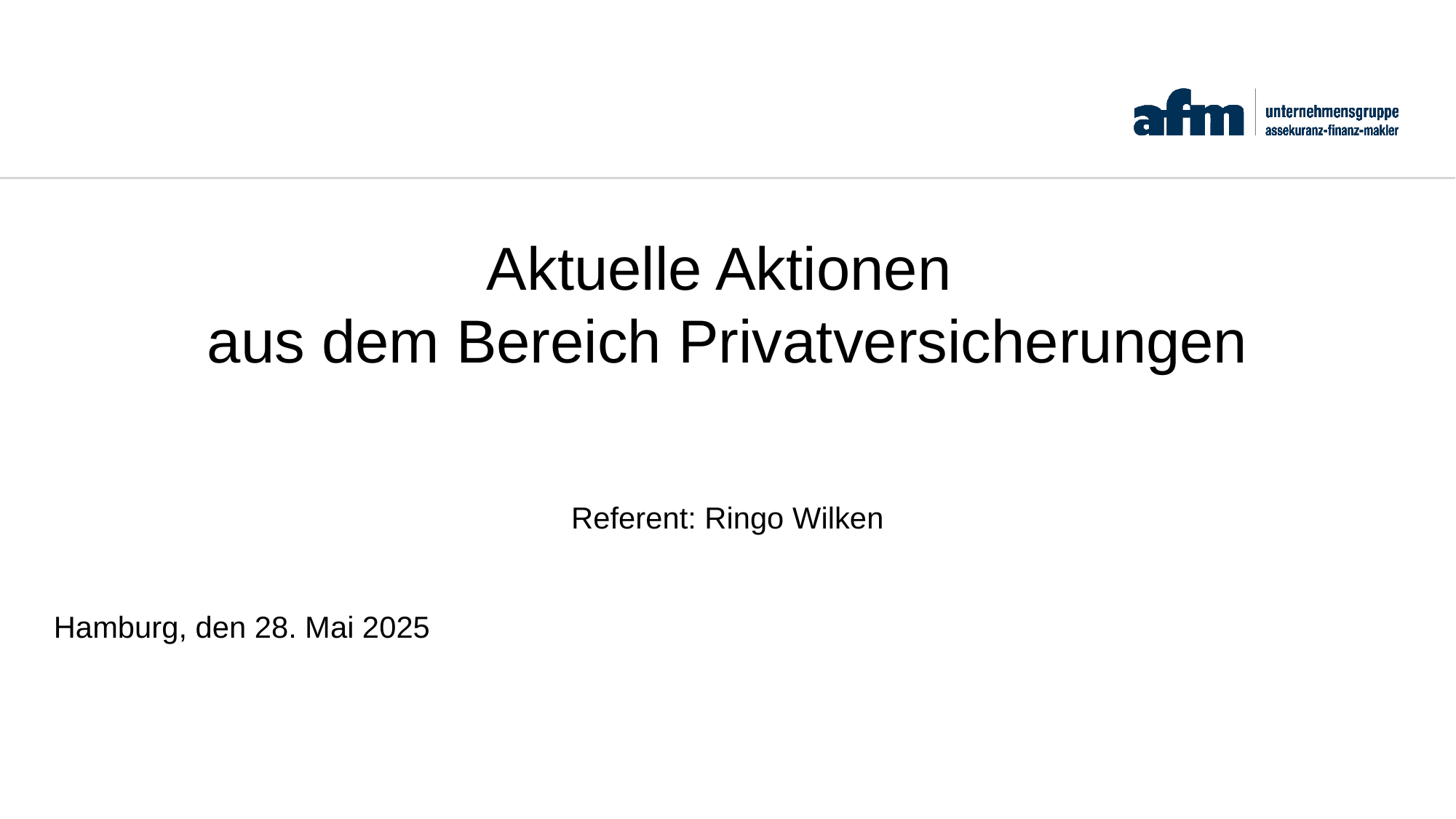

Aktuelle Aktionen
aus dem Bereich Privatversicherungen

Referent: Ringo Wilken

Hamburg, den 28. Mai 2025